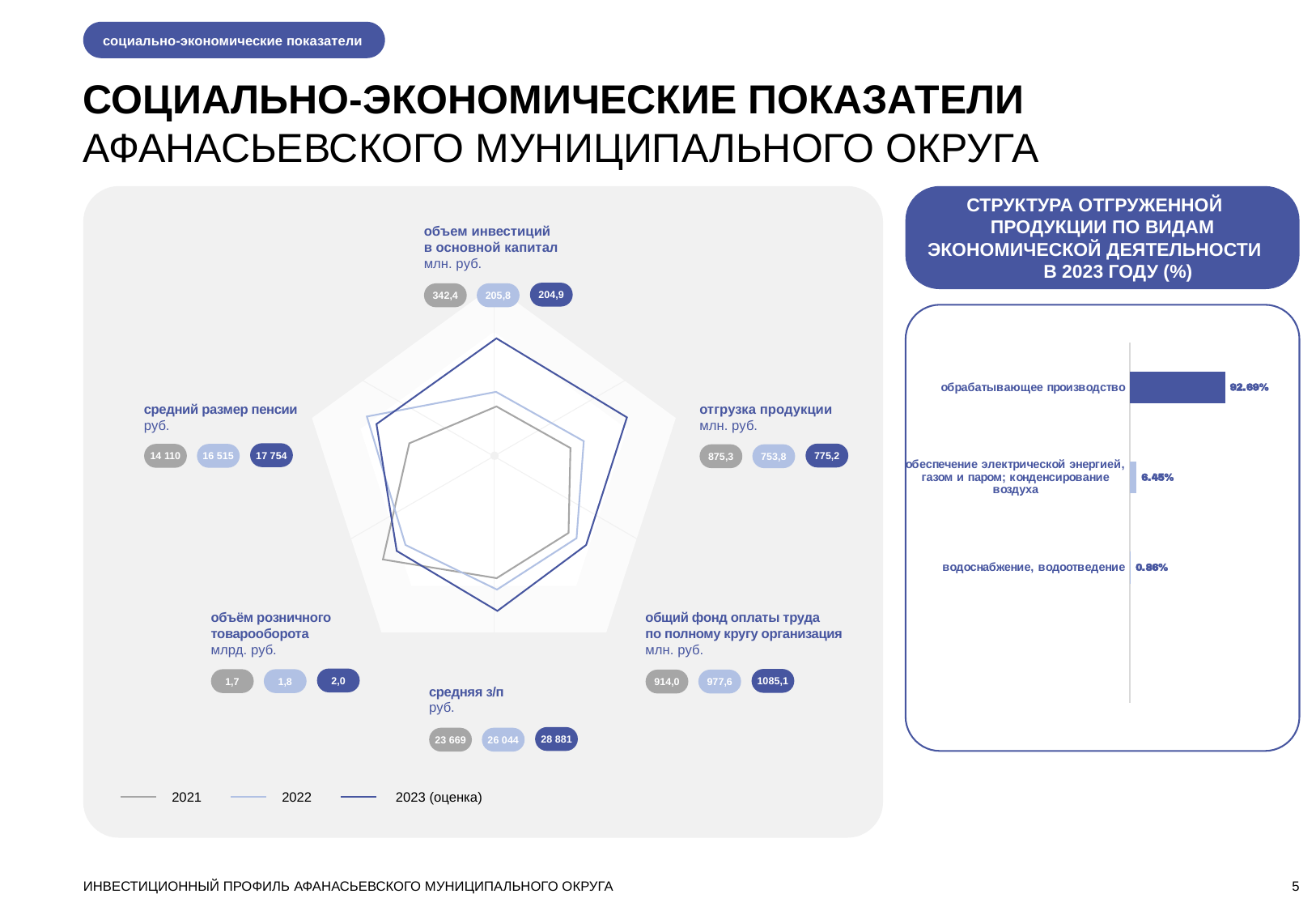

социально-экономические показатели
СОЦИАЛЬНО-ЭКОНОМИЧЕСКИЕ ПОКАЗАТЕЛИ
АФАНАСЬЕВСКОГО МУНИЦИПАЛЬНОГО ОКРУГА
СТРУКТУРА ОТГРУЖЕННОЙ    ПРОДУКЦИИ ПО ВИДАМ ЭКОНОМИЧЕСКОЙ ДЕЯТЕЛЬНОСТИ          В 2023 ГОДУ (%)

объем инвестиций
в основной капитал млн. руб.
204,9
342,4
205,8

### Chart

| Category | Ряд 1 |
|---|---|
|  | None |
| водоснабжение, водоотведение | 0.0086 |
| обеспечение электрической энергией, газом и паром; конденсирование воздуха | 0.0645 |
| обрабатывающее производство | 0.9269 |

средний размер пенсии
руб.
отгрузка продукции
млн. руб.

17 754
775,2
14 110
16 515
875,3
753,8
объём розничного товарооборота
млрд. руб.
общий фонд оплаты труда       по полному кругу организация
млн. руб.
2,0
1085,1
1,7
1,8
914,0
977,6
средняя з/п
руб.
28 881
23 669
26 044
2021
2022
 2023 (оценка)
ИНВЕСТИЦИОННЫЙ ПРОФИЛЬ АФАНАСЬЕВСКОГО МУНИЦИПАЛЬНОГО ОКРУГА
5